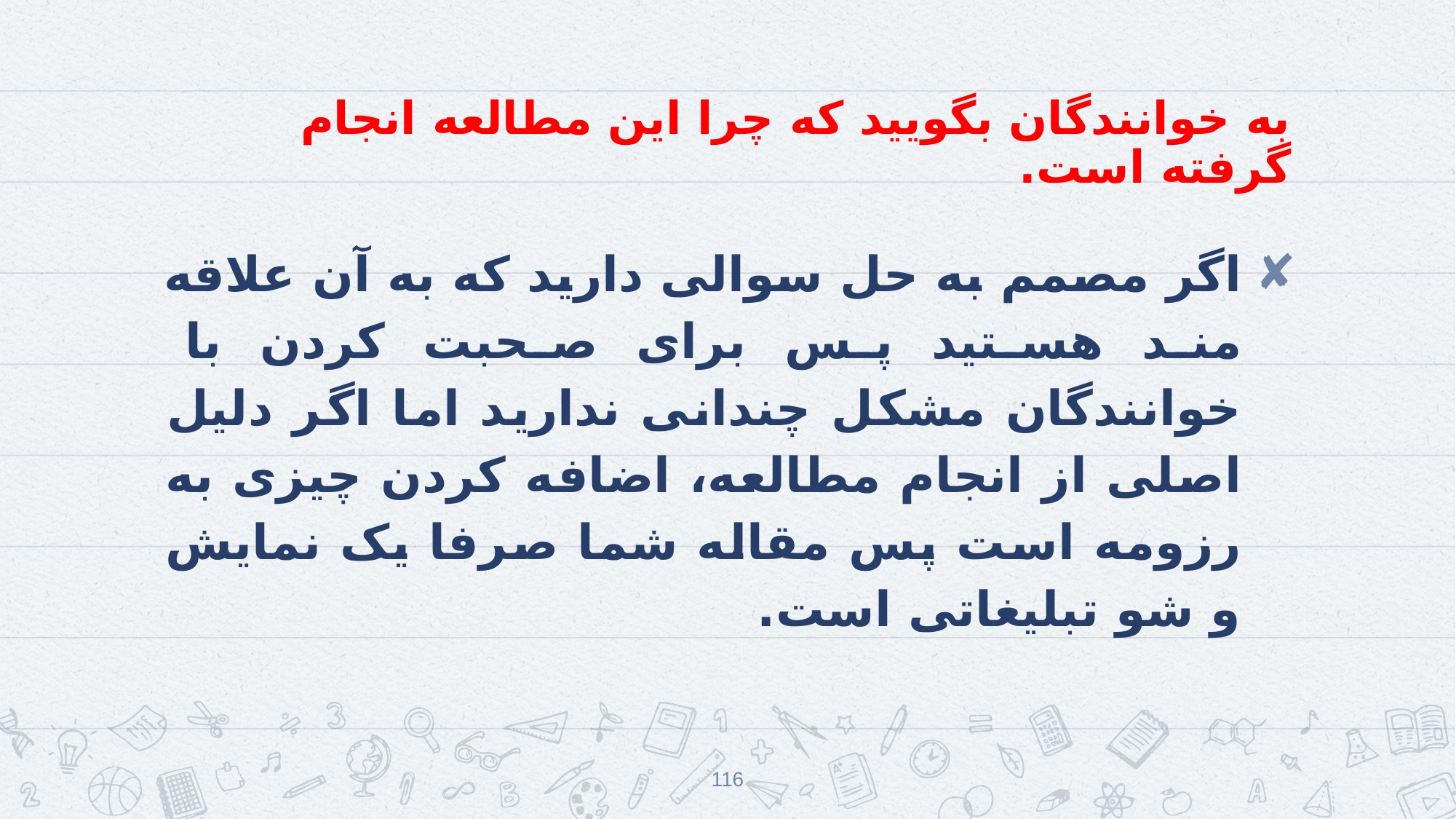

# به خوانندگان بگویید که چرا این مطالعه انجام گرفته است.
اگر مصمم به حل سوالی دارید که به آن علاقه مند هستید پس برای صحبت کردن با خوانندگان مشکل چندانی ندارید اما اگر دلیل اصلی از انجام مطالعه، اضافه کردن چیزی به رزومه است پس مقاله شما صرفا یک نمایش و شو تبلیغاتی است.
116